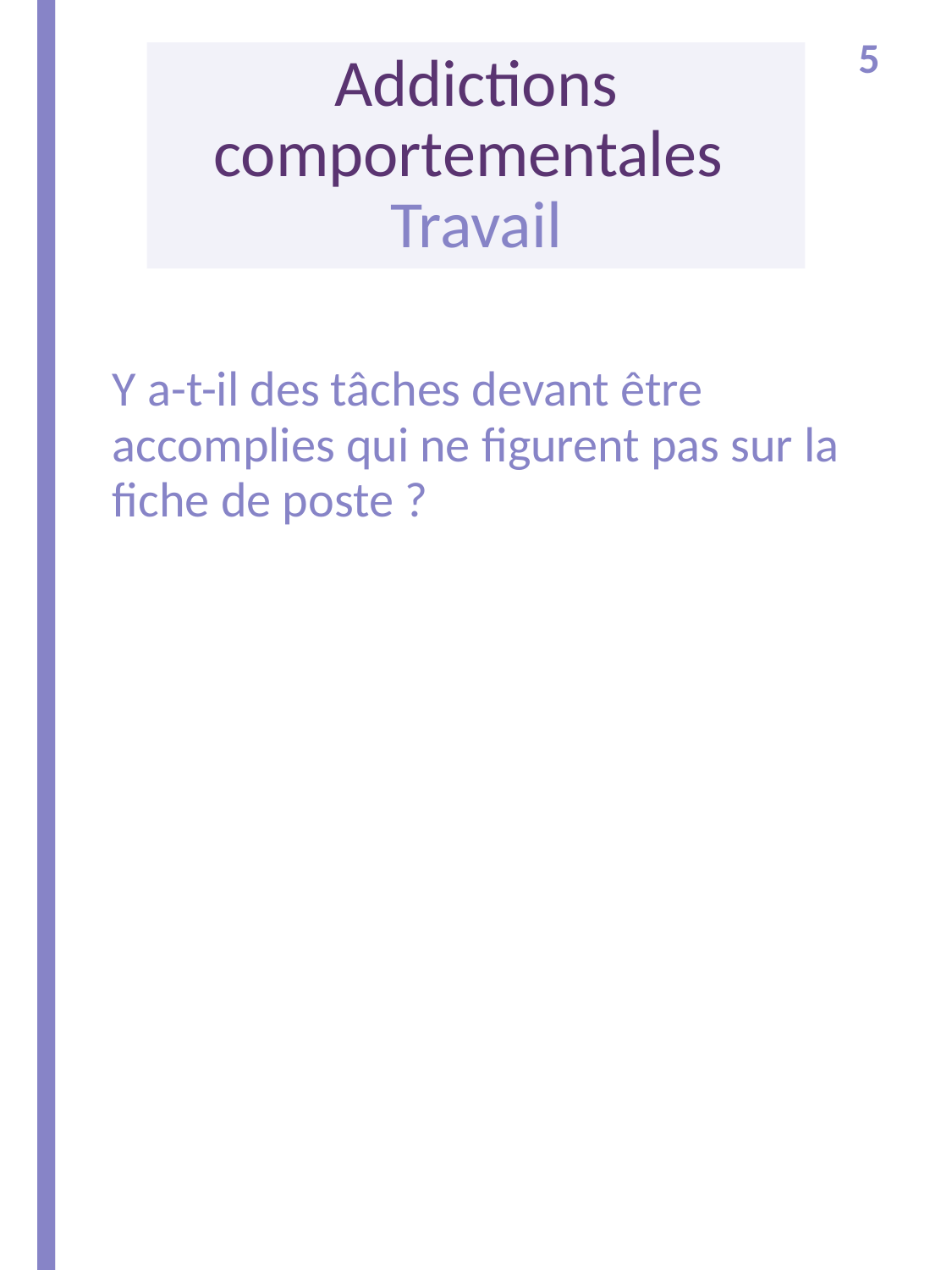

5
# Addictions comportementales Travail
Y a-t-il des tâches devant être accomplies qui ne figurent pas sur la fiche de poste ?